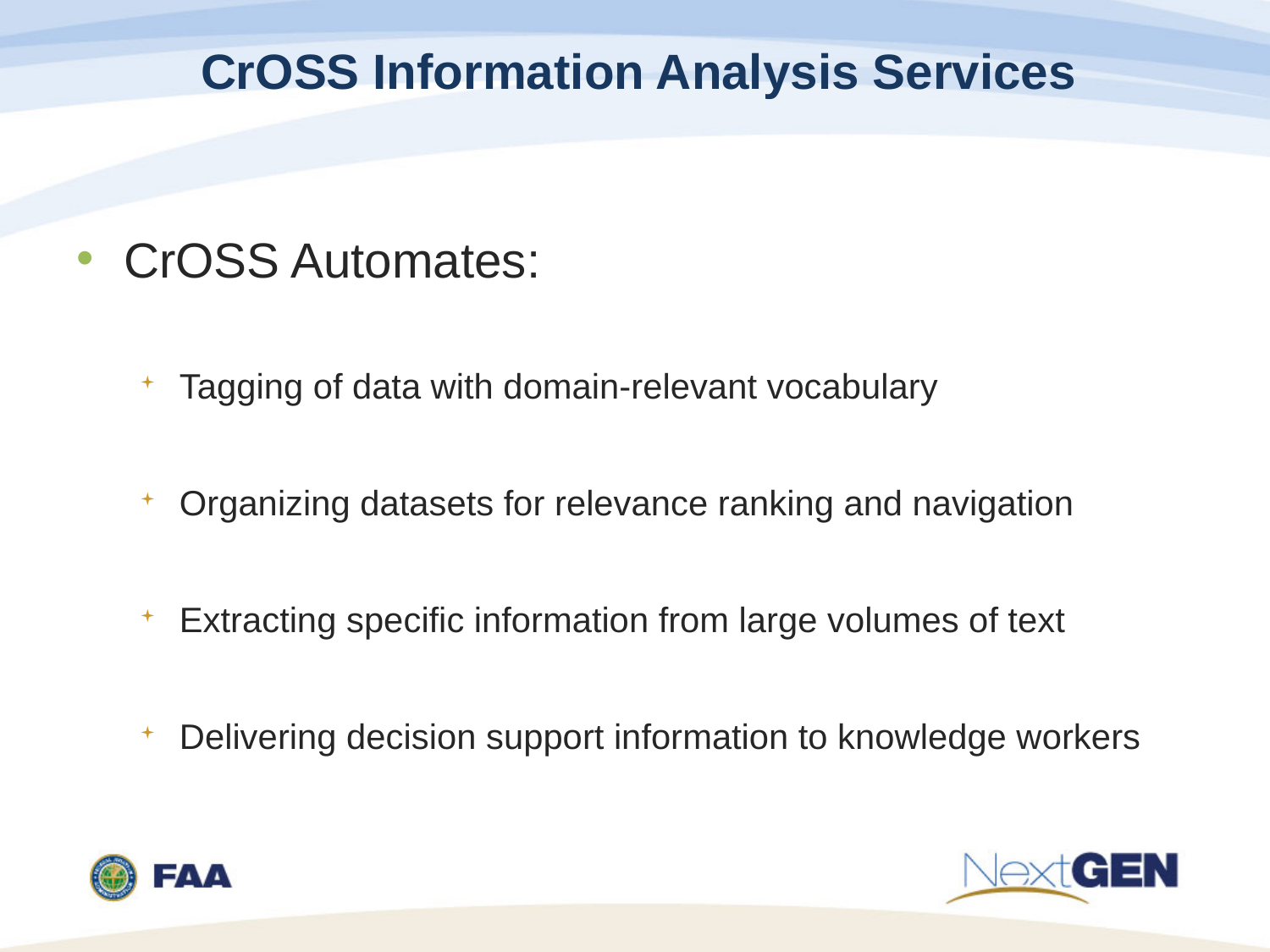

# CrOSS Information Analysis Services
CrOSS Automates:

Tagging of data with domain-relevant vocabulary

Organizing datasets for relevance ranking and navigation

Extracting specific information from large volumes of text

Delivering decision support information to knowledge workers